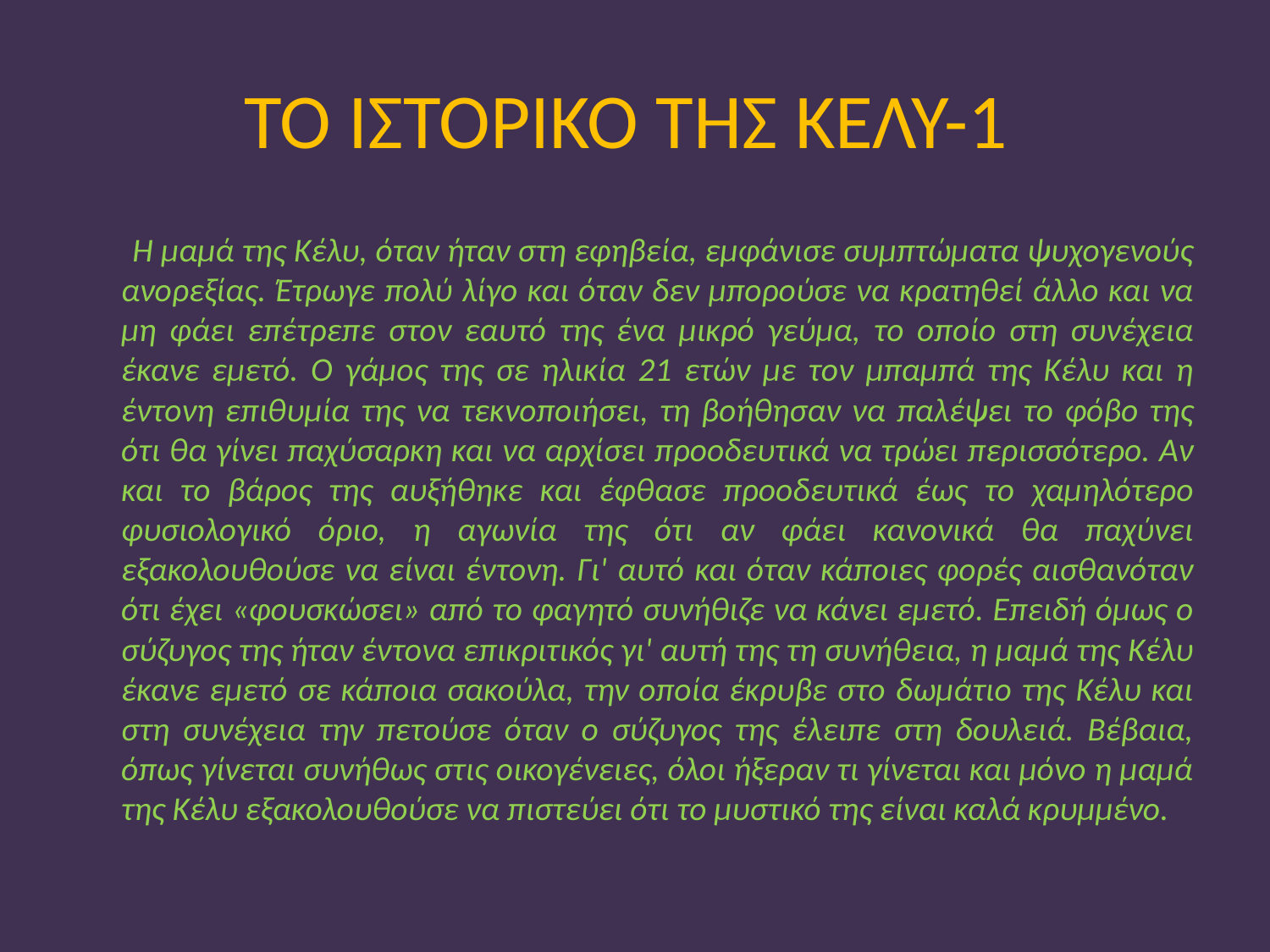

# ΤΟ ΙΣΤΟΡΙΚΟ ΤΗΣ ΚΕΛΥ-1
       Η μαμά της Κέλυ, όταν ήταν στη εφηβεία, εμφάνισε συμπτώματα ψυχογενούς ανορεξίας. Έτρωγε πολύ λίγο και όταν δεν μπορούσε να κρατηθεί άλλο και να μη φάει επέτρεπε στον εαυτό της ένα μικρό γεύμα, το οποίο στη συνέχεια έκανε εμετό. Ο γάμος της σε ηλικία 21 ετών με τον μπαμπά της Κέλυ και η έντονη επιθυμία της να τεκνοποιήσει, τη βοήθησαν να παλέψει το φόβο της ότι θα γίνει παχύσαρκη και να αρχίσει προοδευτικά να τρώει περισσότερο. Αν και το βάρος της αυξήθηκε και έφθασε προοδευτικά έως το χαμηλότερο φυσιολογικό όριο, η αγωνία της ότι αν φάει κανονικά θα παχύνει εξακολουθούσε να είναι έντονη. Γι' αυτό και όταν κάποιες φορές αισθανόταν ότι έχει «φουσκώσει» από το φαγητό συνήθιζε να κάνει εμετό. Επειδή όμως ο σύζυγος της ήταν έντονα επικριτικός γι' αυτή της τη συνήθεια, η μαμά της Κέλυ έκανε εμετό σε κάποια σακούλα, την οποία έκρυβε στο δωμάτιο της Κέλυ και στη συνέχεια την πετούσε όταν ο σύζυγος της έλειπε στη δουλειά. Βέβαια, όπως γίνεται συνήθως στις οικογένειες, όλοι ήξεραν τι γίνεται και μόνο η μαμά της Κέλυ εξακολουθούσε να πιστεύει ότι το μυστικό της είναι καλά κρυμμένο.